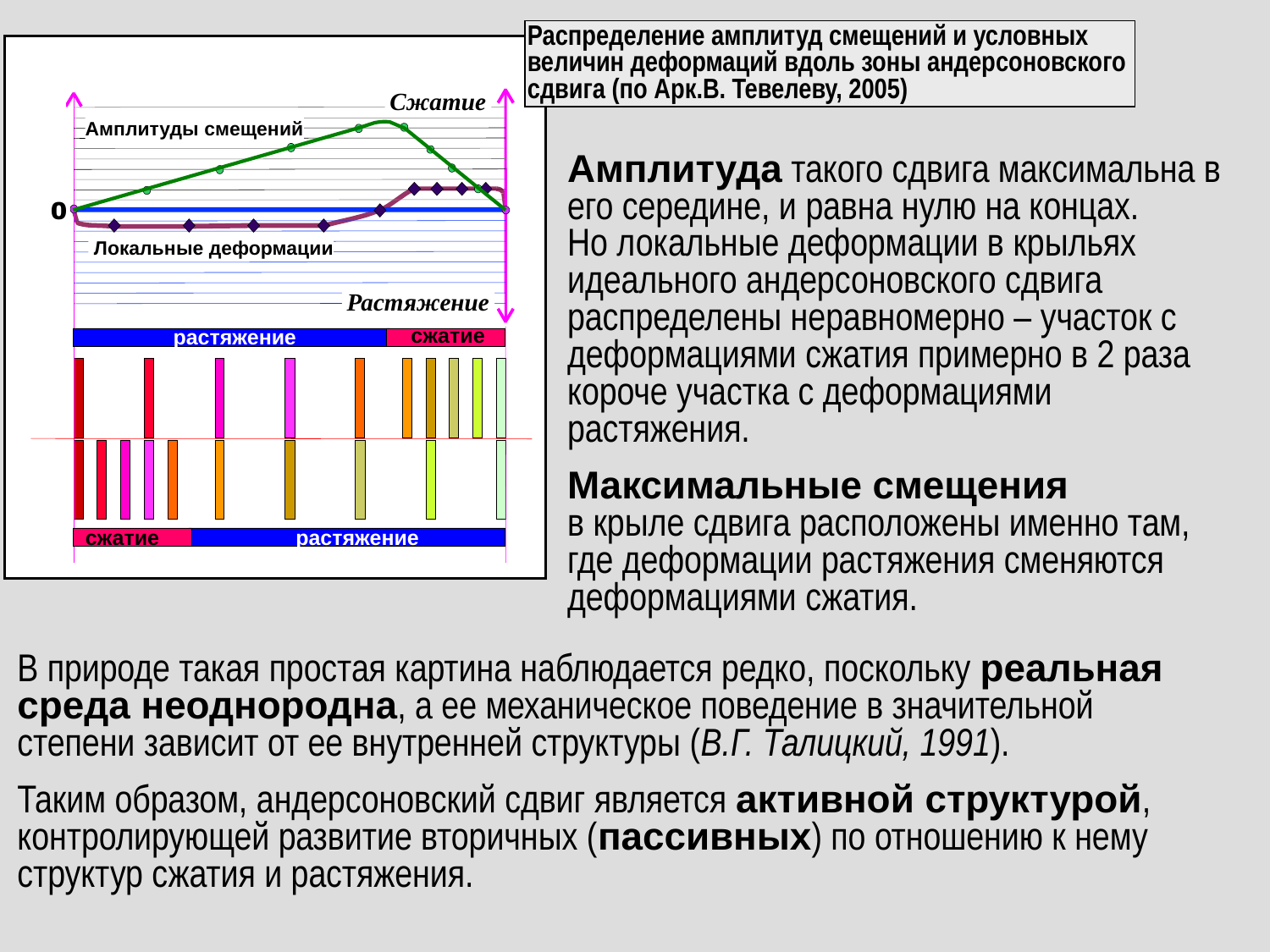

Распределение амплитуд смещений и условных величин деформаций вдоль зоны андерсоновского сдвига (по Арк.В. Тевелеву, 2005)

Сжатие

с

Амплитуды смещений

Амплитуда такого сдвига максимальна в его середине, и равна нулю на концах.
Но локальные деформации в крыльях идеального андерсоновского сдвига распределены неравномерно – участок с деформациями сжатия примерно в 2 раза короче участка с деформациями растяжения.
Максимальные смещения
в крыле сдвига расположены именно там, где деформации растяжения сменяются деформациями сжатия.

0

 Локальные деформации

Растяжение

сжатие
растяжение

сжатие
растяжение

В природе такая простая картина наблюдается редко, поскольку реальная среда неоднородна, а ее механическое поведение в значительной степени зависит от ее внутренней структуры (В.Г. Талицкий, 1991).
Таким образом, андерсоновский сдвиг является активной структурой, контролирующей развитие вторичных (пассивных) по отношению к нему структур сжатия и растяжения.